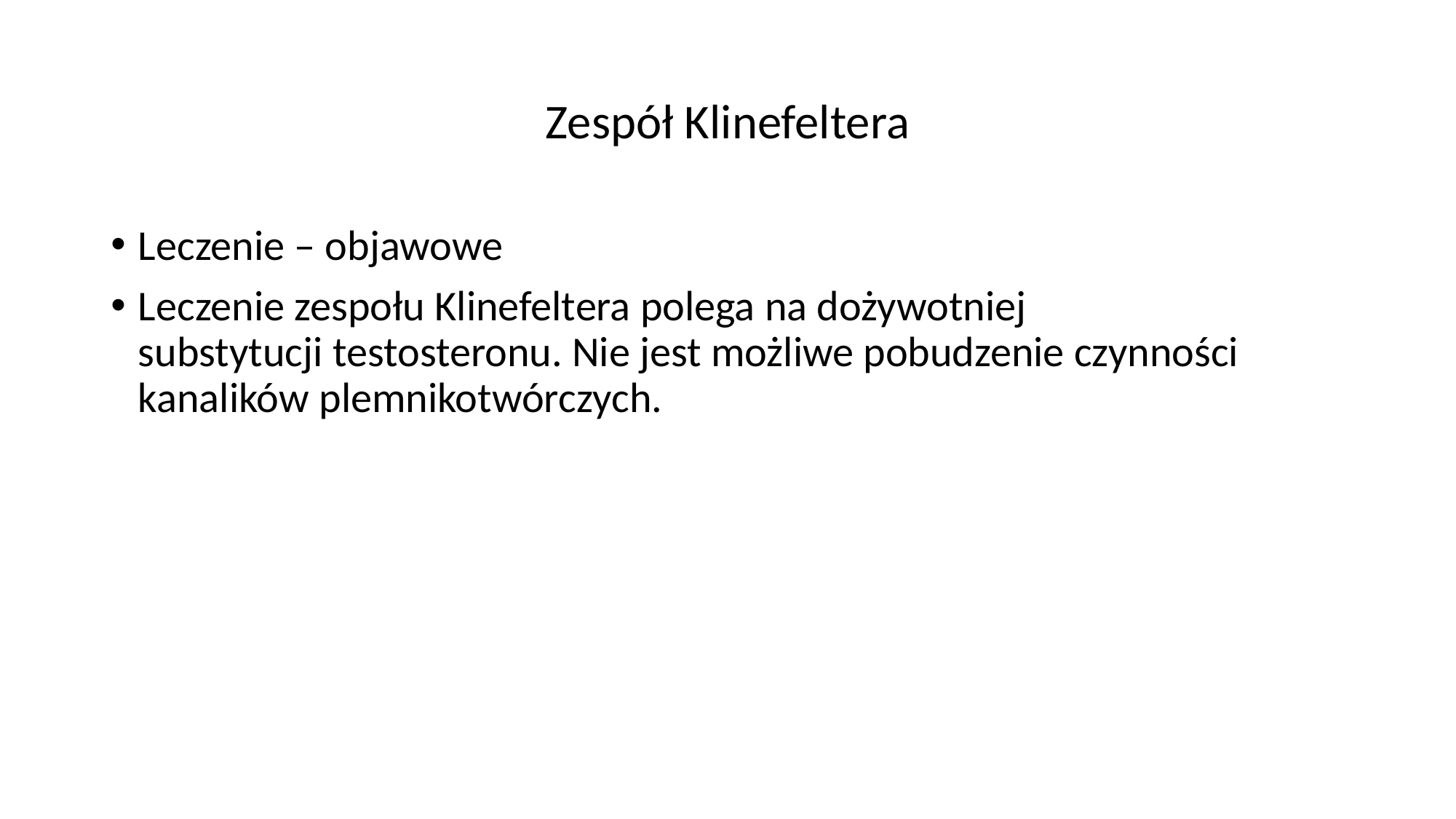

# Zespół Klinefeltera
Leczenie – objawowe
Leczenie zespołu Klinefeltera polega na dożywotniej substytucji testosteronu. Nie jest możliwe pobudzenie czynności kanalików plemnikotwórczych.